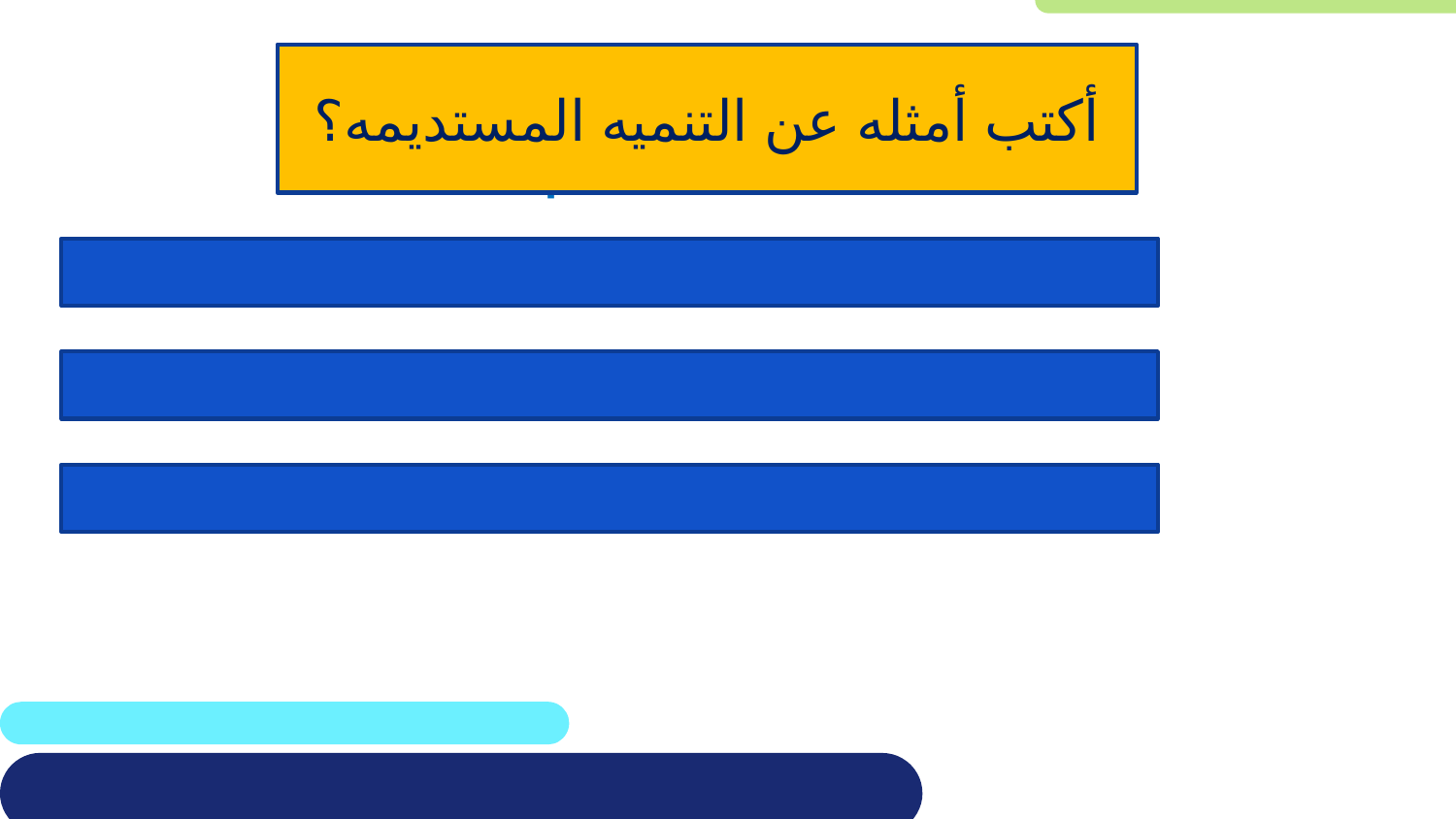

# כותרת ראשית
أكتب أمثله عن التنميه المستديمه؟
כותרת משנית במידת הצורך